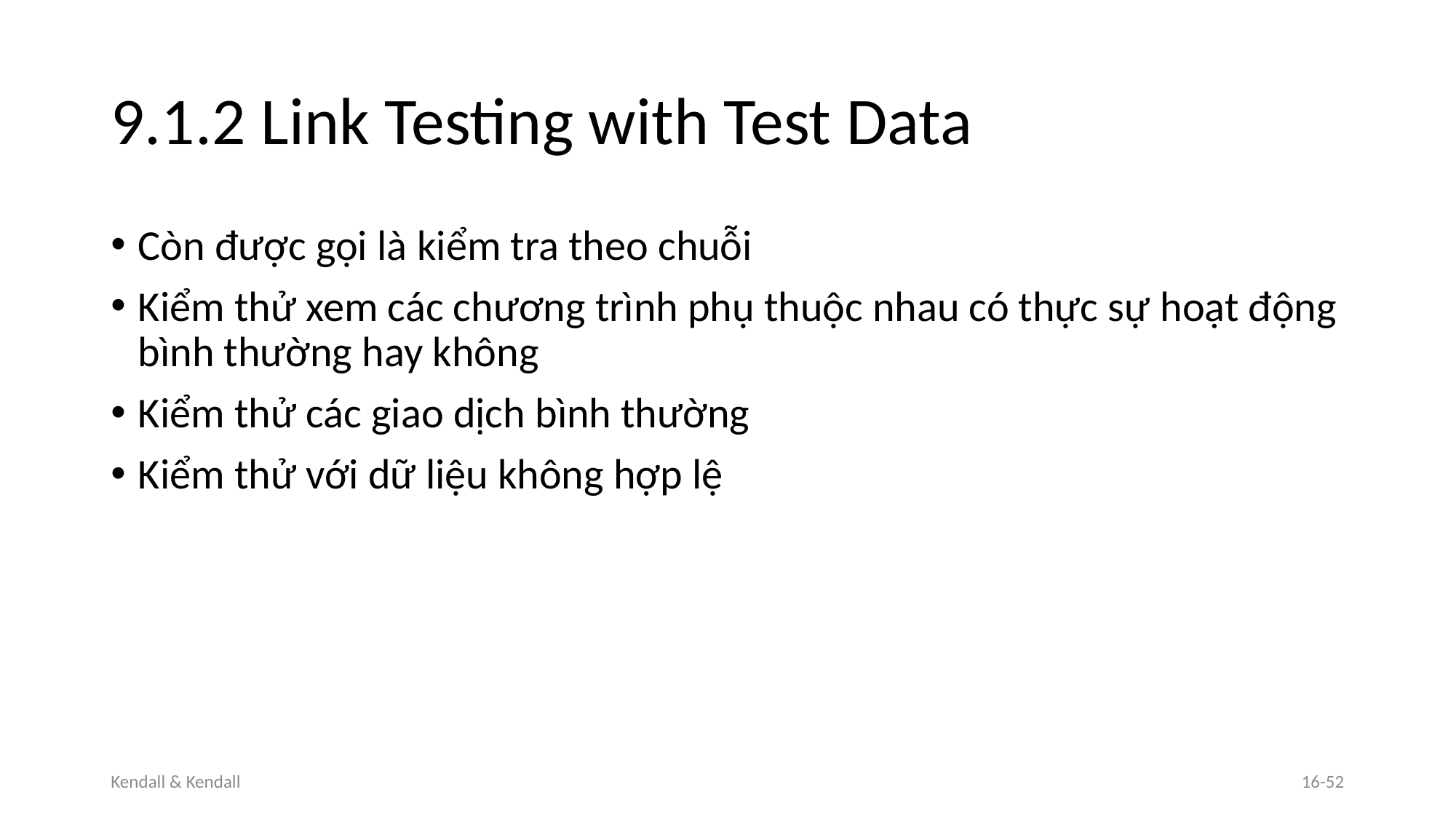

# 9.1.2 Link Testing with Test Data
Còn được gọi là kiểm tra theo chuỗi
Kiểm thử xem các chương trình phụ thuộc nhau có thực sự hoạt động bình thường hay không
Kiểm thử các giao dịch bình thường
Kiểm thử với dữ liệu không hợp lệ
Kendall & Kendall
16-52